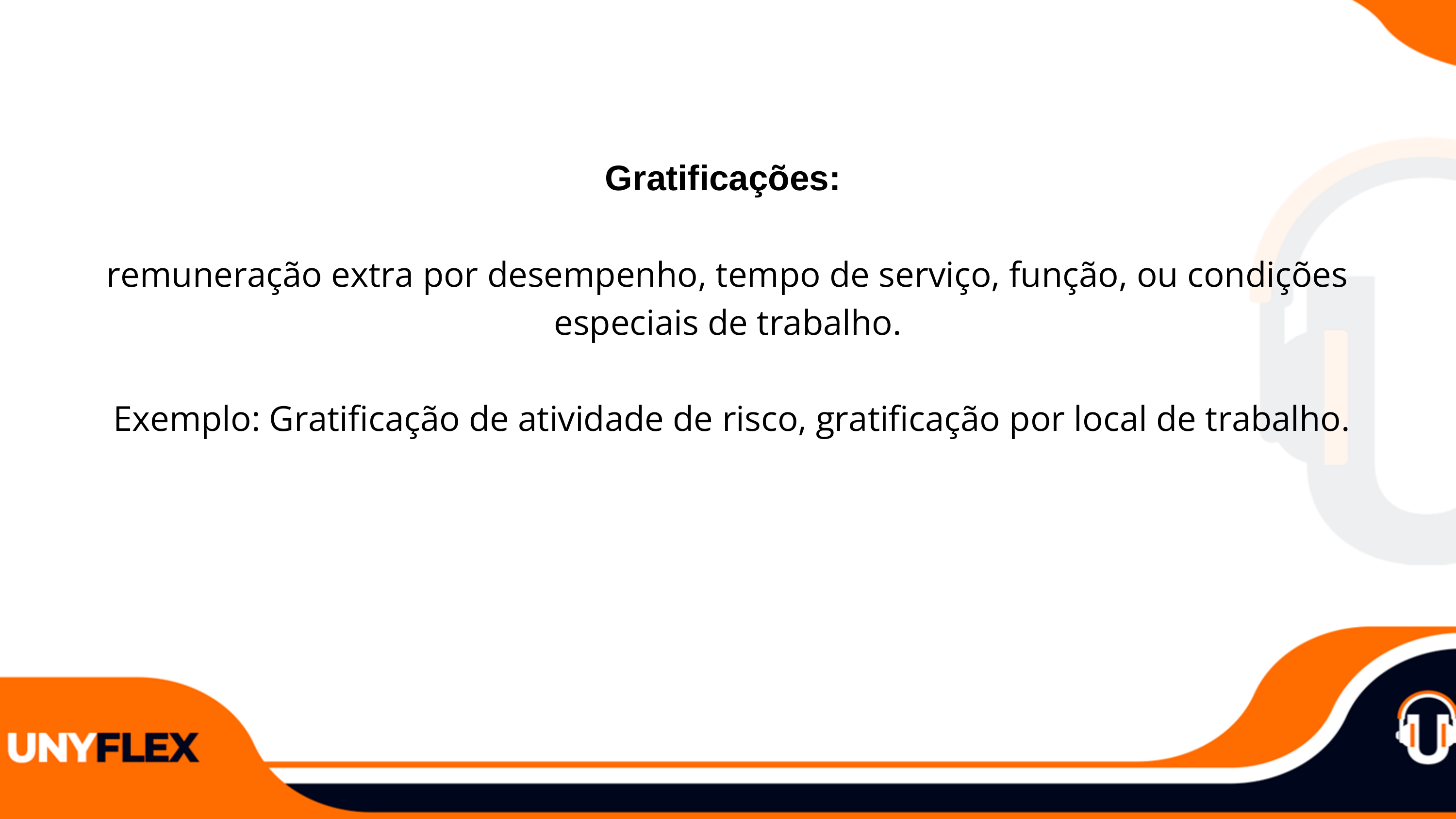

Gratificações:

remuneração extra por desempenho, tempo de serviço, função, ou condições especiais de trabalho.

 Exemplo: Gratificação de atividade de risco, gratificação por local de trabalho.